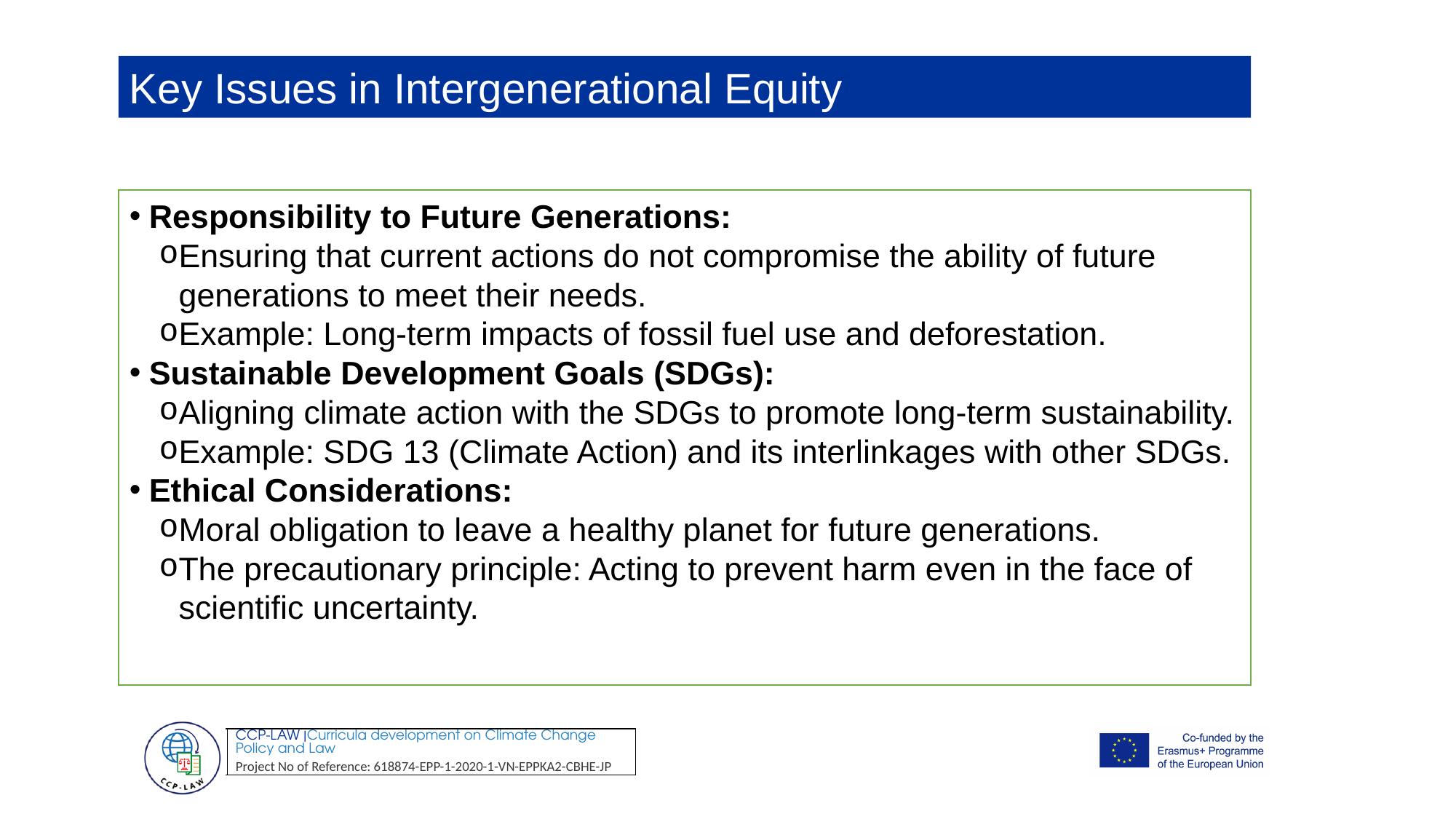

Key Issues in Intergenerational Equity
Responsibility to Future Generations:
Ensuring that current actions do not compromise the ability of future generations to meet their needs.
Example: Long-term impacts of fossil fuel use and deforestation.
Sustainable Development Goals (SDGs):
Aligning climate action with the SDGs to promote long-term sustainability.
Example: SDG 13 (Climate Action) and its interlinkages with other SDGs.
Ethical Considerations:
Moral obligation to leave a healthy planet for future generations.
The precautionary principle: Acting to prevent harm even in the face of scientific uncertainty.